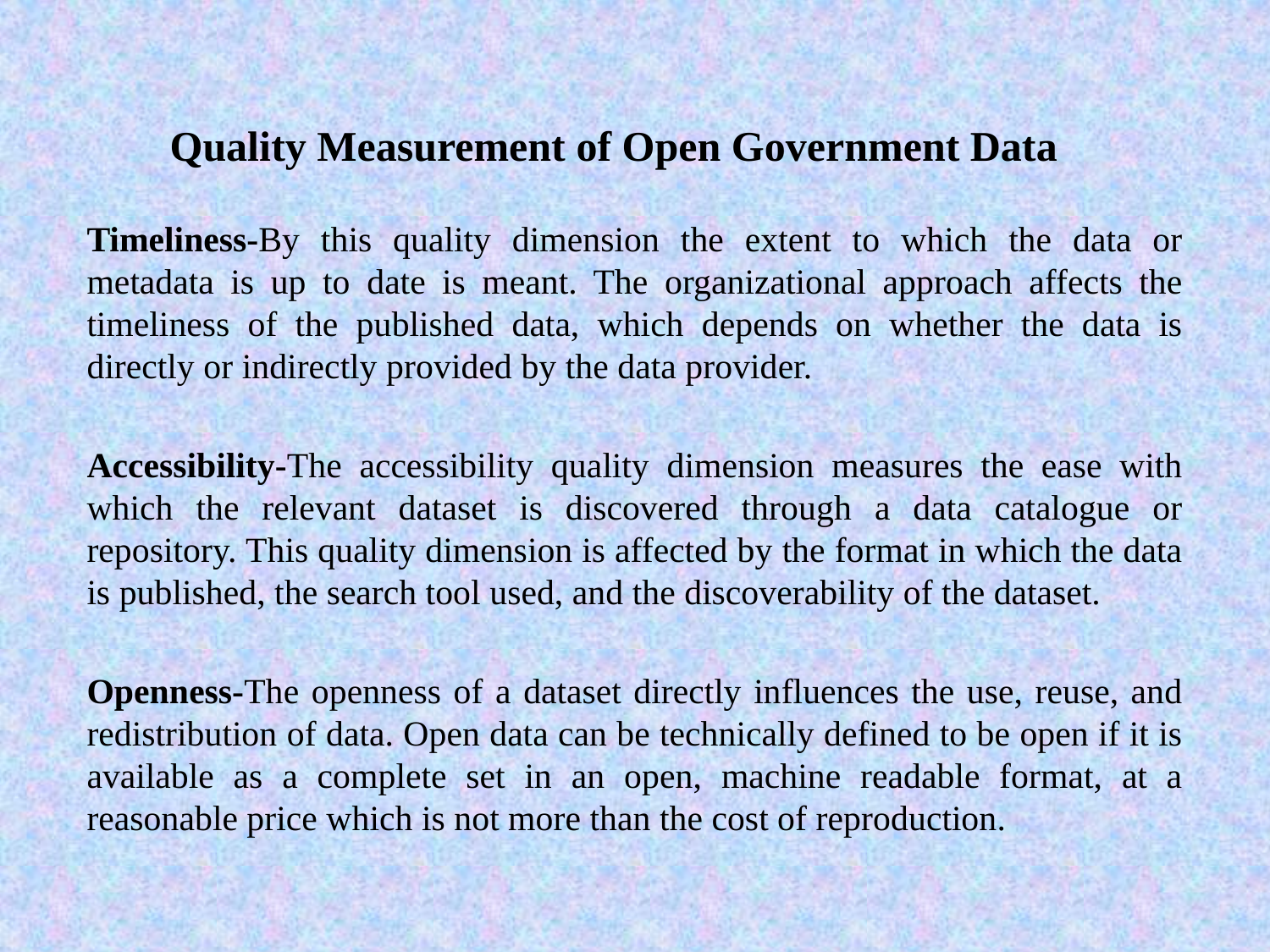

# Quality Measurement of Open Government Data

Timeliness-By this quality dimension the extent to which the data or metadata is up to date is meant. The organizational approach affects the timeliness of the published data, which depends on whether the data is directly or indirectly provided by the data provider.

Accessibility-The accessibility quality dimension measures the ease with which the relevant dataset is discovered through a data catalogue or repository. This quality dimension is affected by the format in which the data is published, the search tool used, and the discoverability of the dataset.

Openness-The openness of a dataset directly influences the use, reuse, and redistribution of data. Open data can be technically defined to be open if it is available as a complete set in an open, machine readable format, at a reasonable price which is not more than the cost of reproduction.